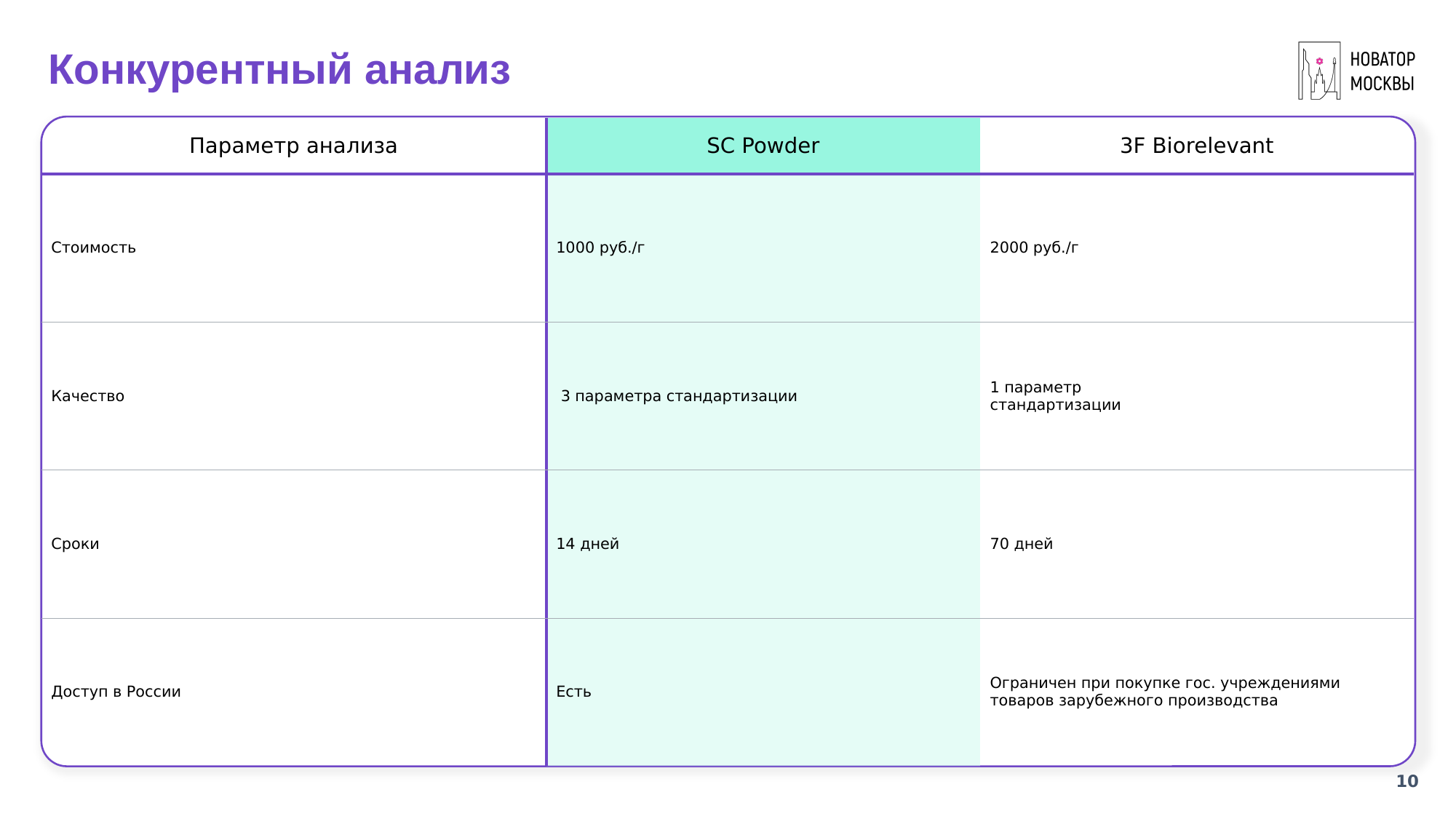

# Конкурентный анализ

| Параметр анализа | SC Powder | 3F Biorelevant |
| --- | --- | --- |
| Стоимость | 1000 руб./г | 2000 руб./г |
| Качество | 3 параметра стандартизации | 1 параметр стандартизации |
| Сроки | 14 дней | 70 дней |
| Доступ в России | Есть | Ограничен при покупке гос. учреждениями товаров зарубежного производства |
10